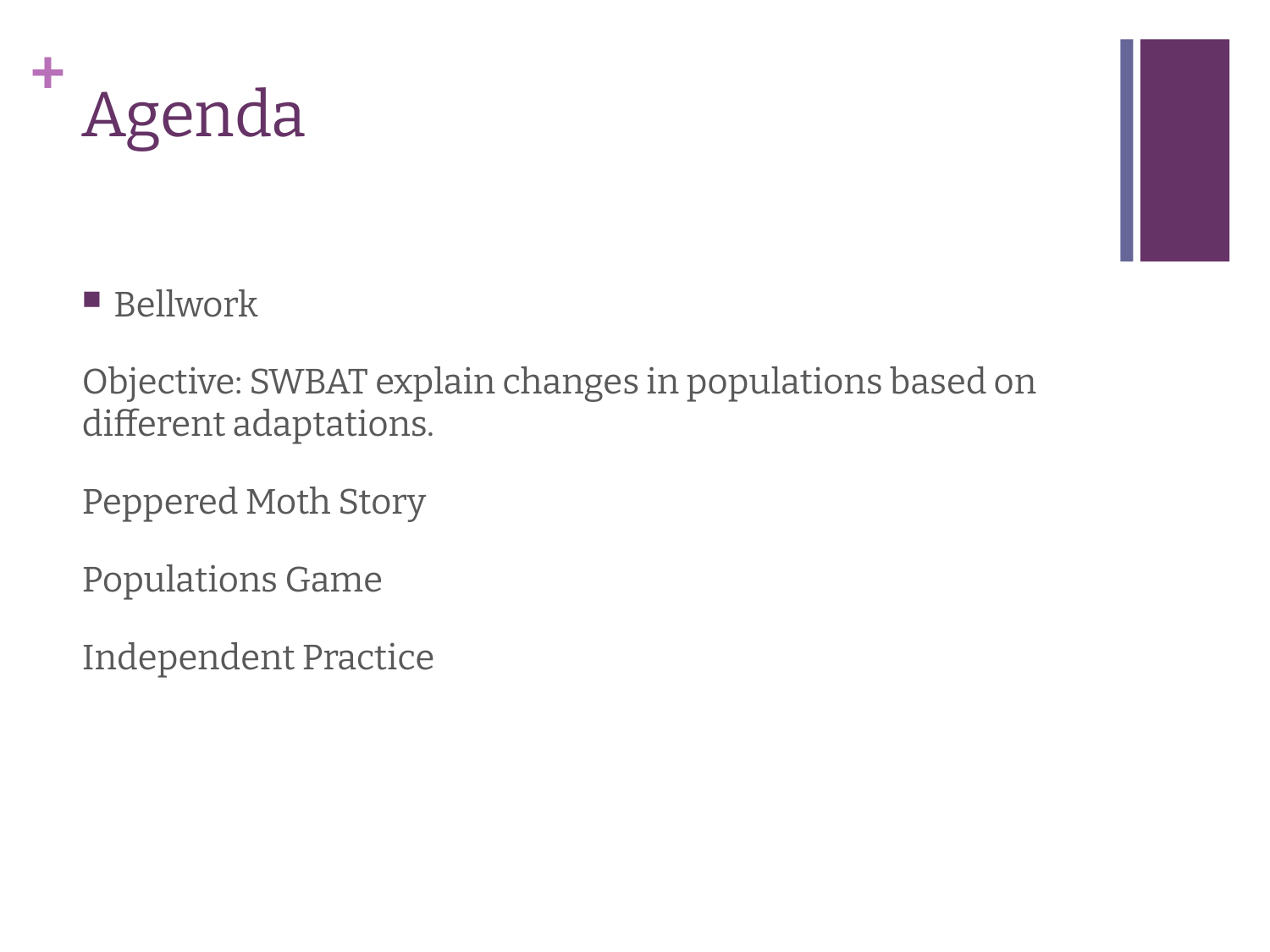

# Agenda
Bellwork
Objective: SWBAT explain changes in populations based on different adaptations.
Peppered Moth Story
Populations Game
Independent Practice